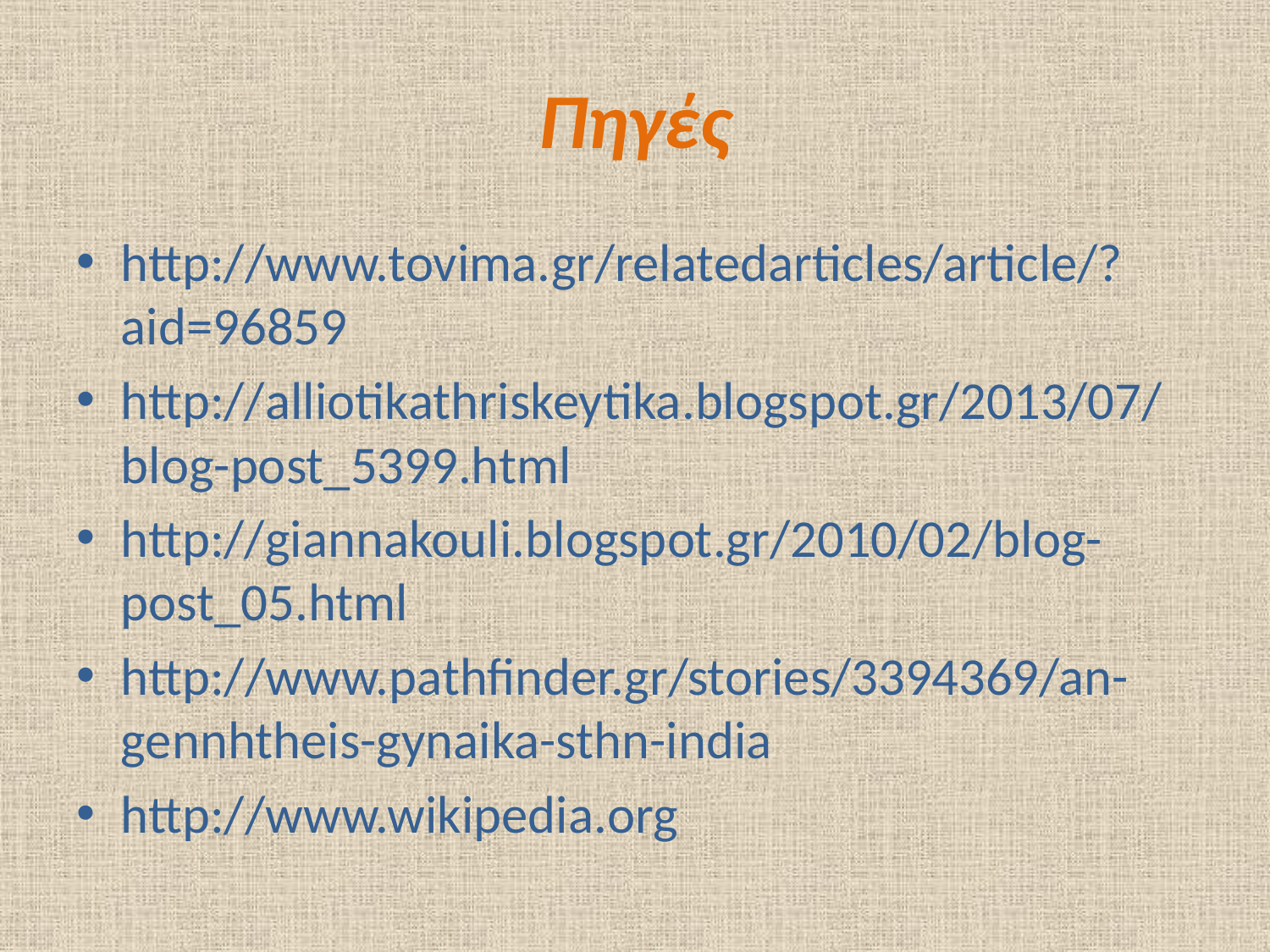

# Πηγές
http://www.tovima.gr/relatedarticles/article/?aid=96859
http://alliotikathriskeytika.blogspot.gr/2013/07/blog-post_5399.html
http://giannakouli.blogspot.gr/2010/02/blog-post_05.html
http://www.pathfinder.gr/stories/3394369/an-gennhtheis-gynaika-sthn-india
http://www.wikipedia.org